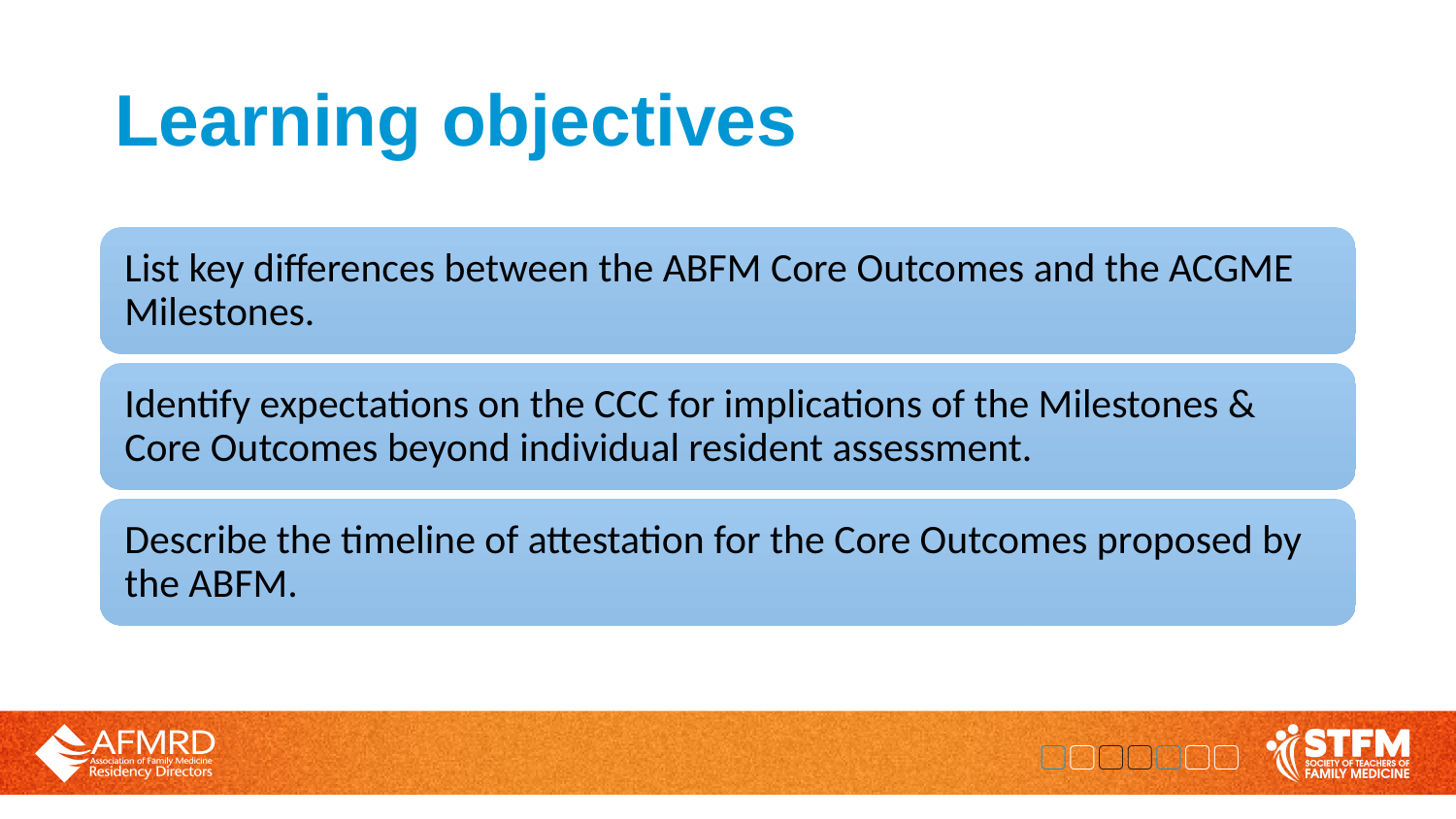

# Learning objectives
List key differences between the ABFM Core Outcomes and the ACGME Milestones.
Identify expectations on the CCC for implications of the Milestones & Core Outcomes beyond individual resident assessment.
Describe the timeline of attestation for the Core Outcomes proposed by the ABFM.